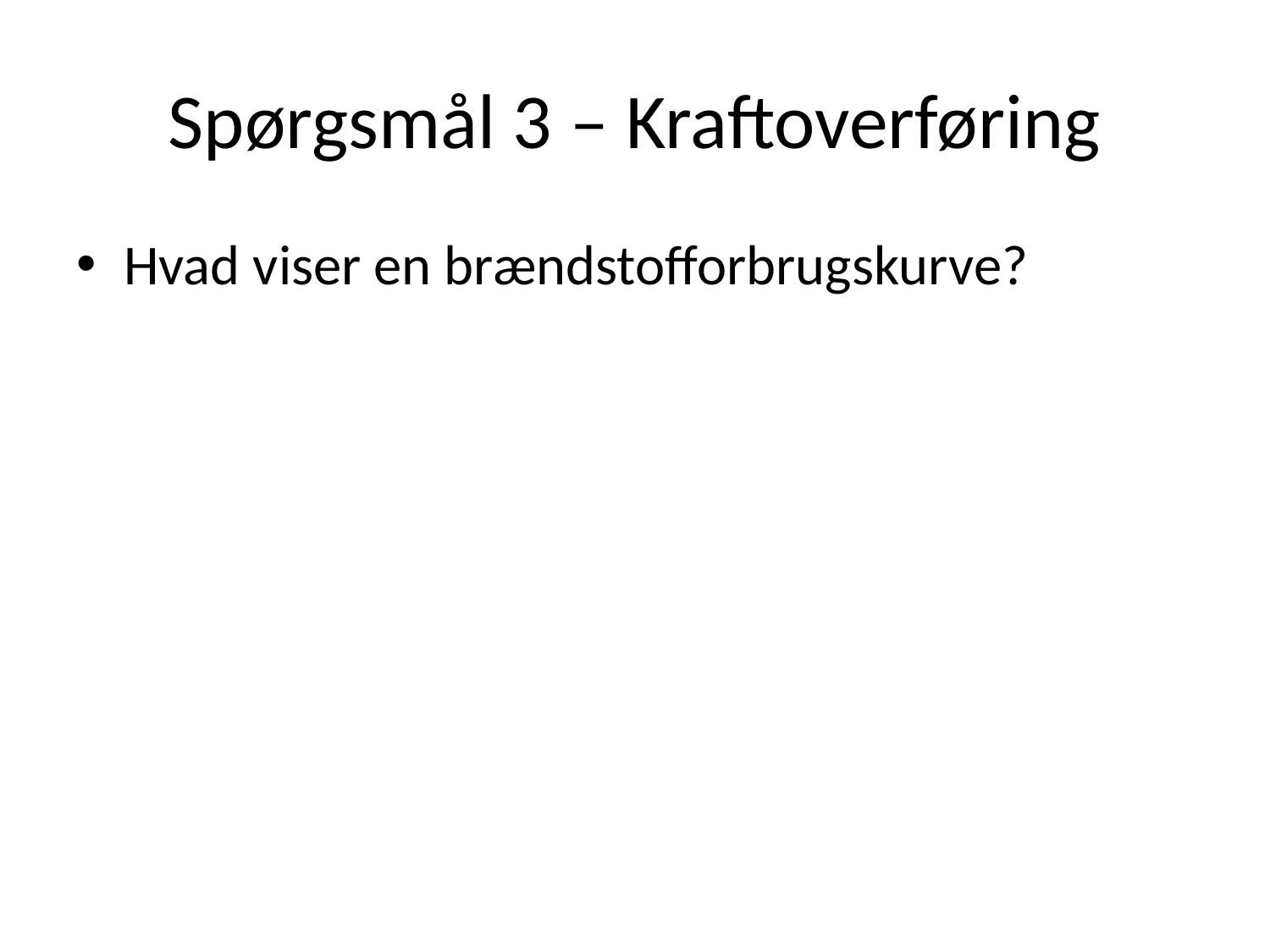

# Spørgsmål 3 – Kraftoverføring
Hvad viser en brændstofforbrugskurve?